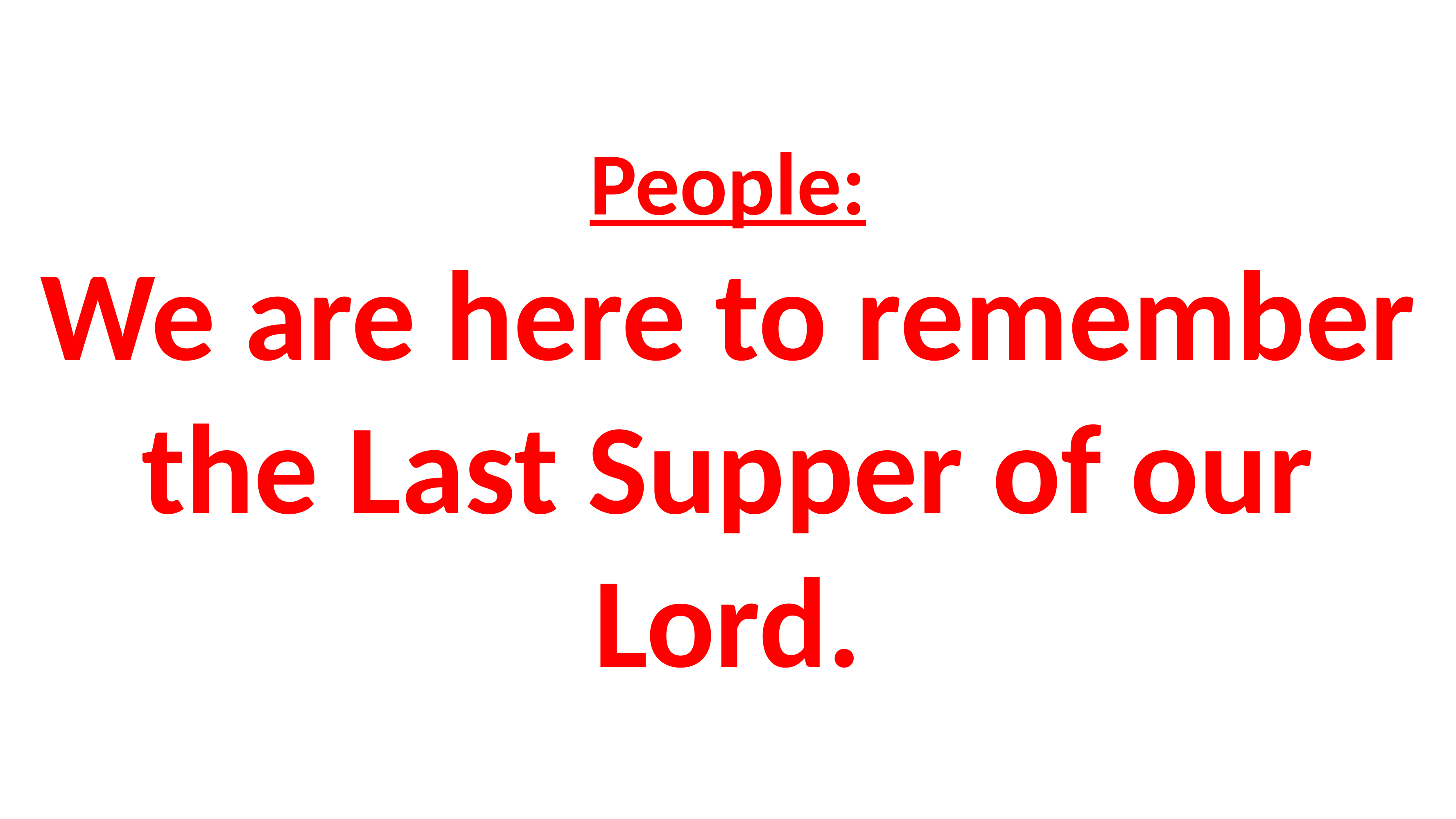

# People: We are here to remember the Last Supper of our Lord.